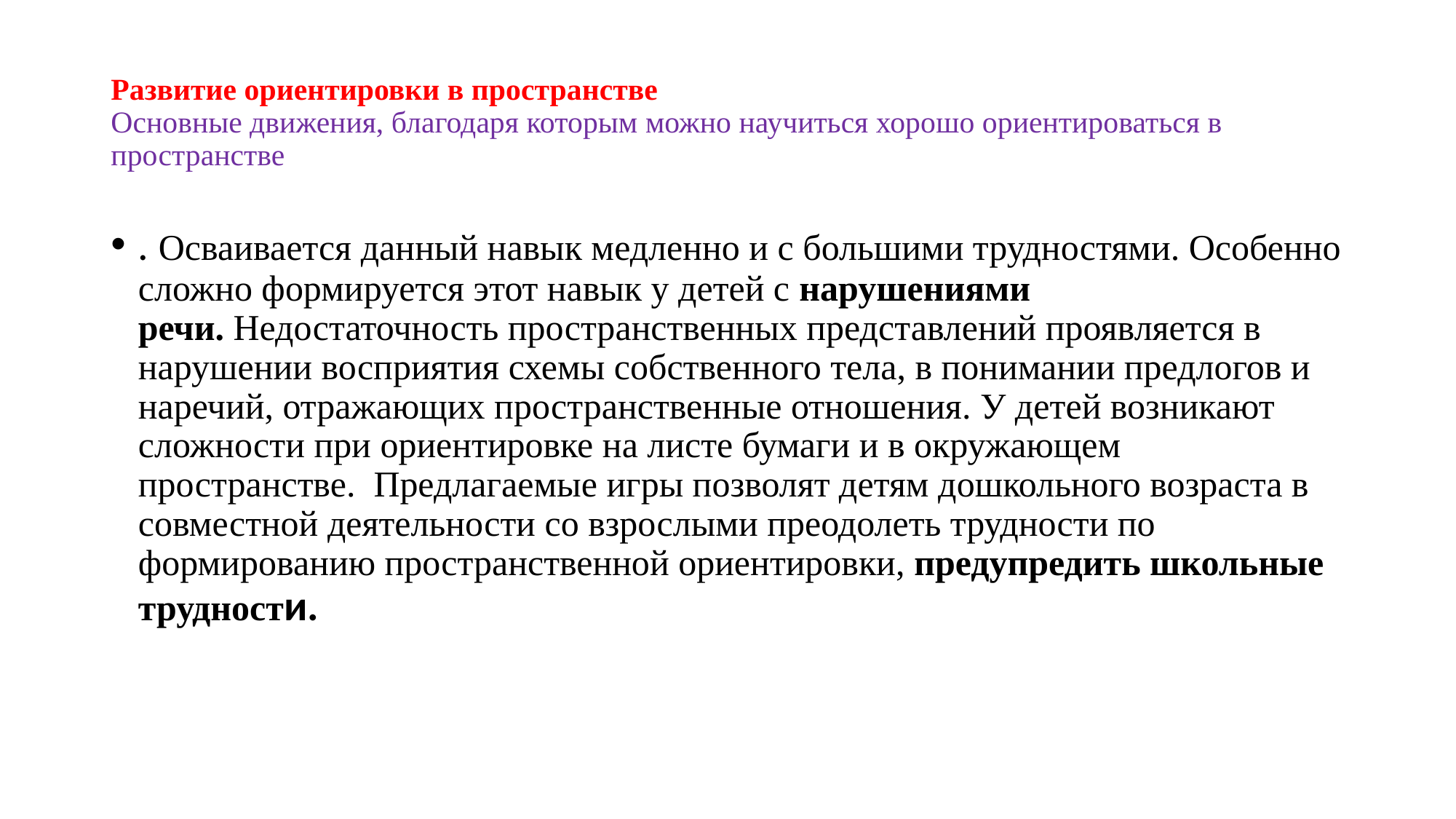

# Развитие ориентировки в пространстве  Основные движения, благодаря которым можно научиться хорошо ориентироваться в пространстве
. Осваивается данный навык медленно и с большими трудностями. Особенно сложно формируется этот навык у детей с нарушениями речи. Недостаточность пространственных представлений проявляется в нарушении восприятия схемы собственного тела, в понимании предлогов и наречий, отражающих пространственные отношения. У детей возникают сложности при ориентировке на листе бумаги и в окружающем пространстве.  Предлагаемые игры позволят детям дошкольного возраста в совместной деятельности со взрослыми преодолеть трудности по формированию пространственной ориентировки, предупредить школьные трудности.